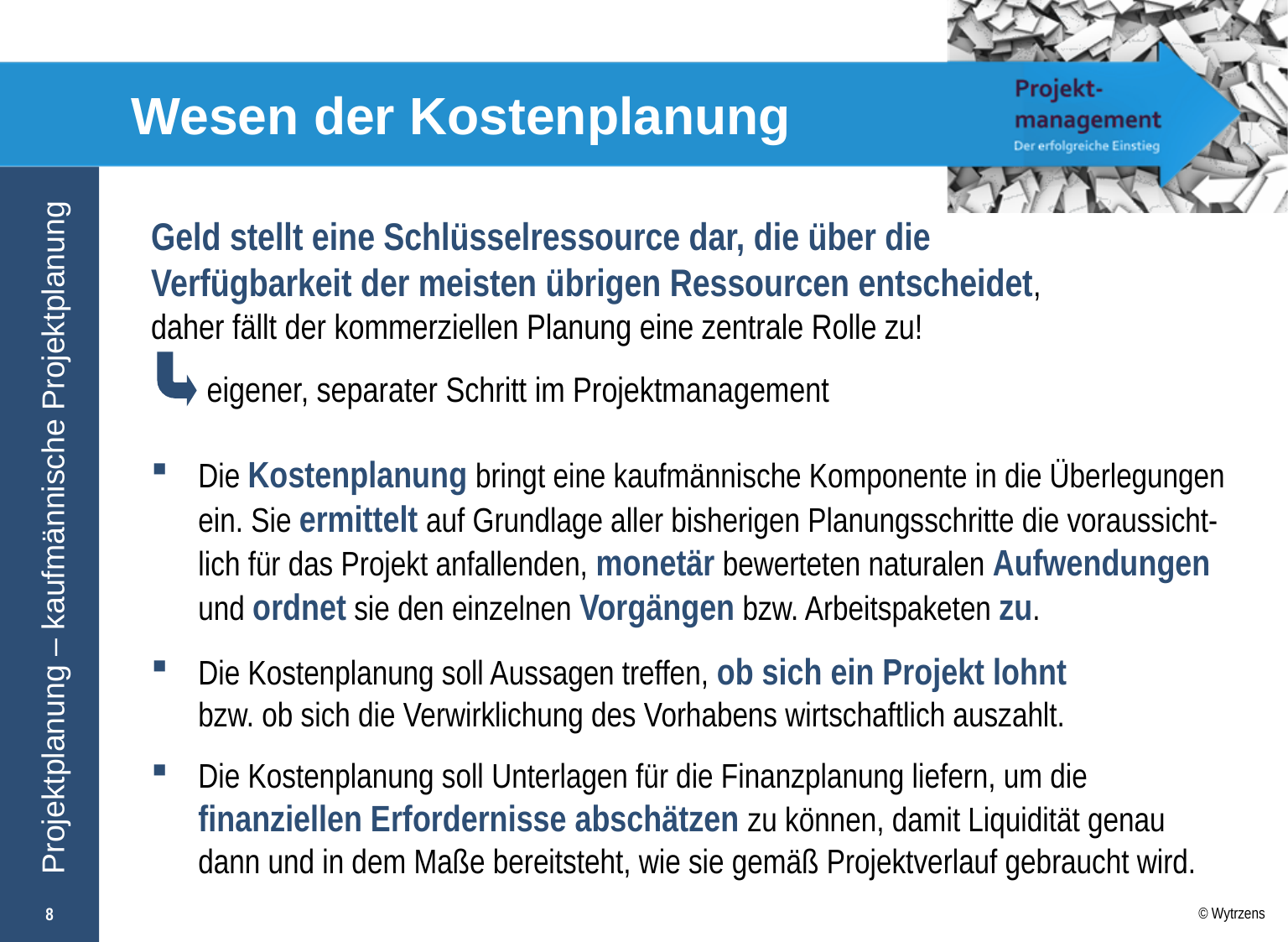

# Wesen der Kostenplanung
Geld stellt eine Schlüsselressource dar, die über die
Verfügbarkeit der meisten übrigen Ressourcen entscheidet,
daher fällt der kommerziellen Planung eine zentrale Rolle zu!
       eigener, separater Schritt im Projektmanagement
Die Kostenplanung bringt eine kaufmännische Komponente in die Überlegungen ein. Sie ermittelt auf Grundlage aller bisherigen Planungsschritte die voraussicht-lich für das Projekt anfallenden, monetär bewerteten naturalen Aufwendungen und ordnet sie den einzelnen Vorgängen bzw. Arbeitspaketen zu.
Die Kostenplanung soll Aussagen treffen, ob sich ein Projekt lohnt
bzw. ob sich die Verwirklichung des Vorhabens wirtschaftlich auszahlt.
Die Kostenplanung soll Unterlagen für die Finanzplanung liefern, um die finanziellen Erfordernisse abschätzen zu können, damit Liquidität genau
dann und in dem Maße bereitsteht, wie sie gemäß Projektverlauf gebraucht wird.

8